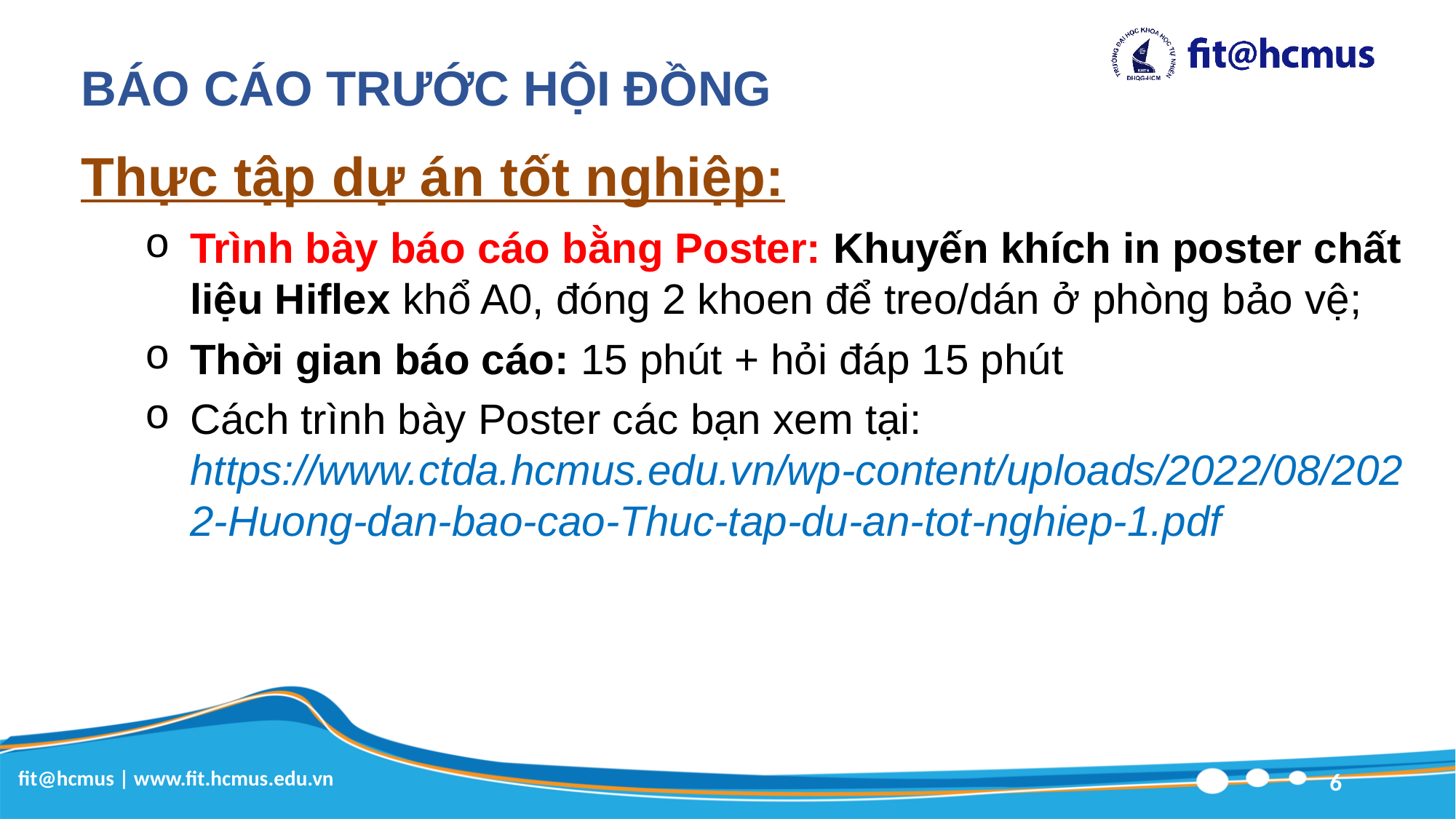

# BÁO CÁO TRƯỚC HỘI ĐỒNG
Thực tập dự án tốt nghiệp:
Trình bày báo cáo bằng Poster: Khuyến khích in poster chất liệu Hiflex khổ A0, đóng 2 khoen để treo/dán ở phòng bảo vệ;
Thời gian báo cáo: 15 phút + hỏi đáp 15 phút
Cách trình bày Poster các bạn xem tại: https://www.ctda.hcmus.edu.vn/wp-content/uploads/2022/08/2022-Huong-dan-bao-cao-Thuc-tap-du-an-tot-nghiep-1.pdf
6
fit@hcmus | www.fit.hcmus.edu.vn